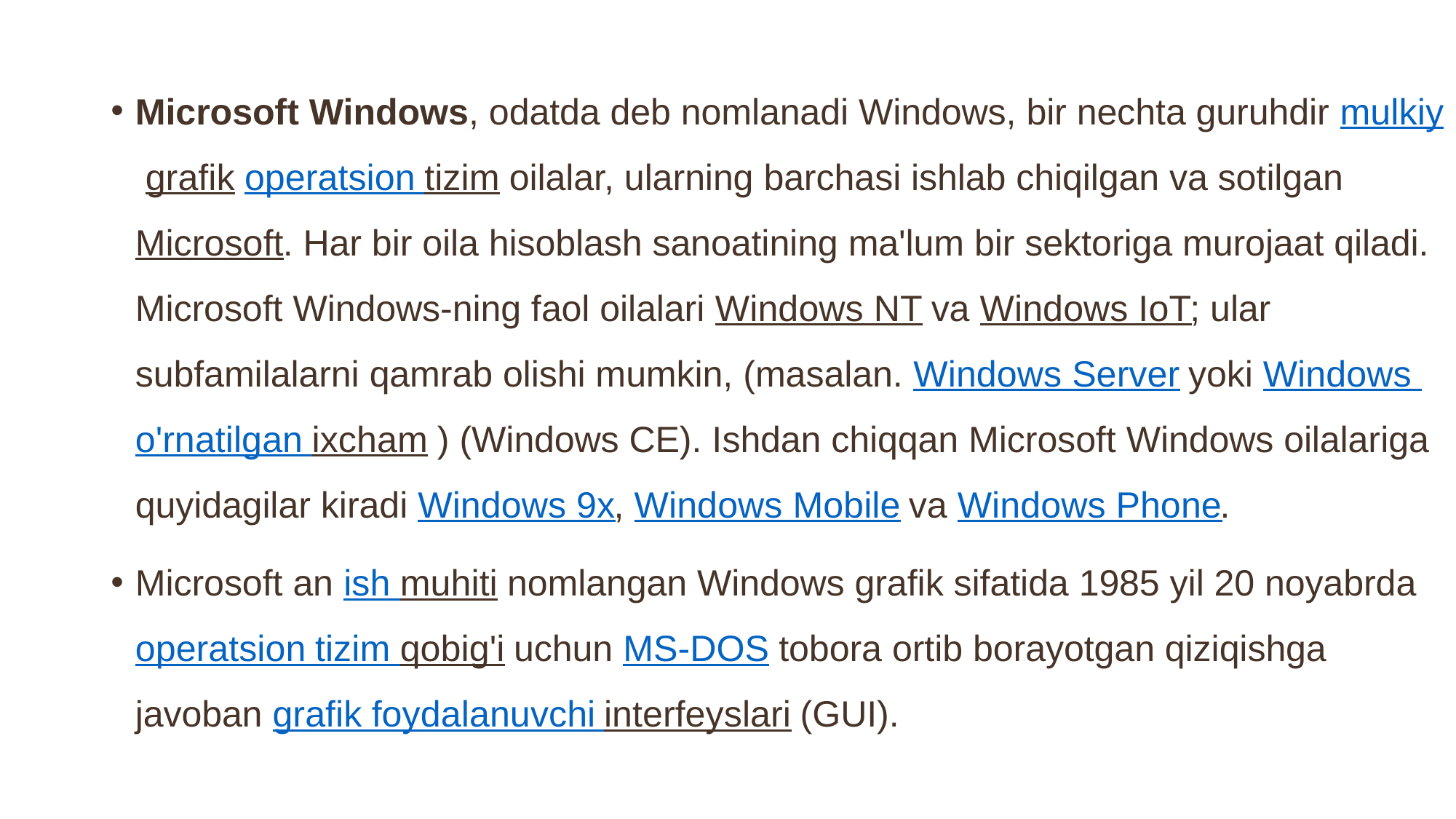

Microsoft Windows, odatda deb nomlanadi Windows, bir nechta guruhdir mulkiy grafik operatsion tizim oilalar, ularning barchasi ishlab chiqilgan va sotilgan Microsoft. Har bir oila hisoblash sanoatining ma'lum bir sektoriga murojaat qiladi. Microsoft Windows-ning faol oilalari Windows NT va Windows IoT; ular subfamilalarni qamrab olishi mumkin, (masalan. Windows Server yoki Windows o'rnatilgan ixcham ) (Windows CE). Ishdan chiqqan Microsoft Windows oilalariga quyidagilar kiradi Windows 9x, Windows Mobile va Windows Phone.
Microsoft an ish muhiti nomlangan Windows grafik sifatida 1985 yil 20 noyabrda operatsion tizim qobig'i uchun MS-DOS tobora ortib borayotgan qiziqishga javoban grafik foydalanuvchi interfeyslari (GUI).